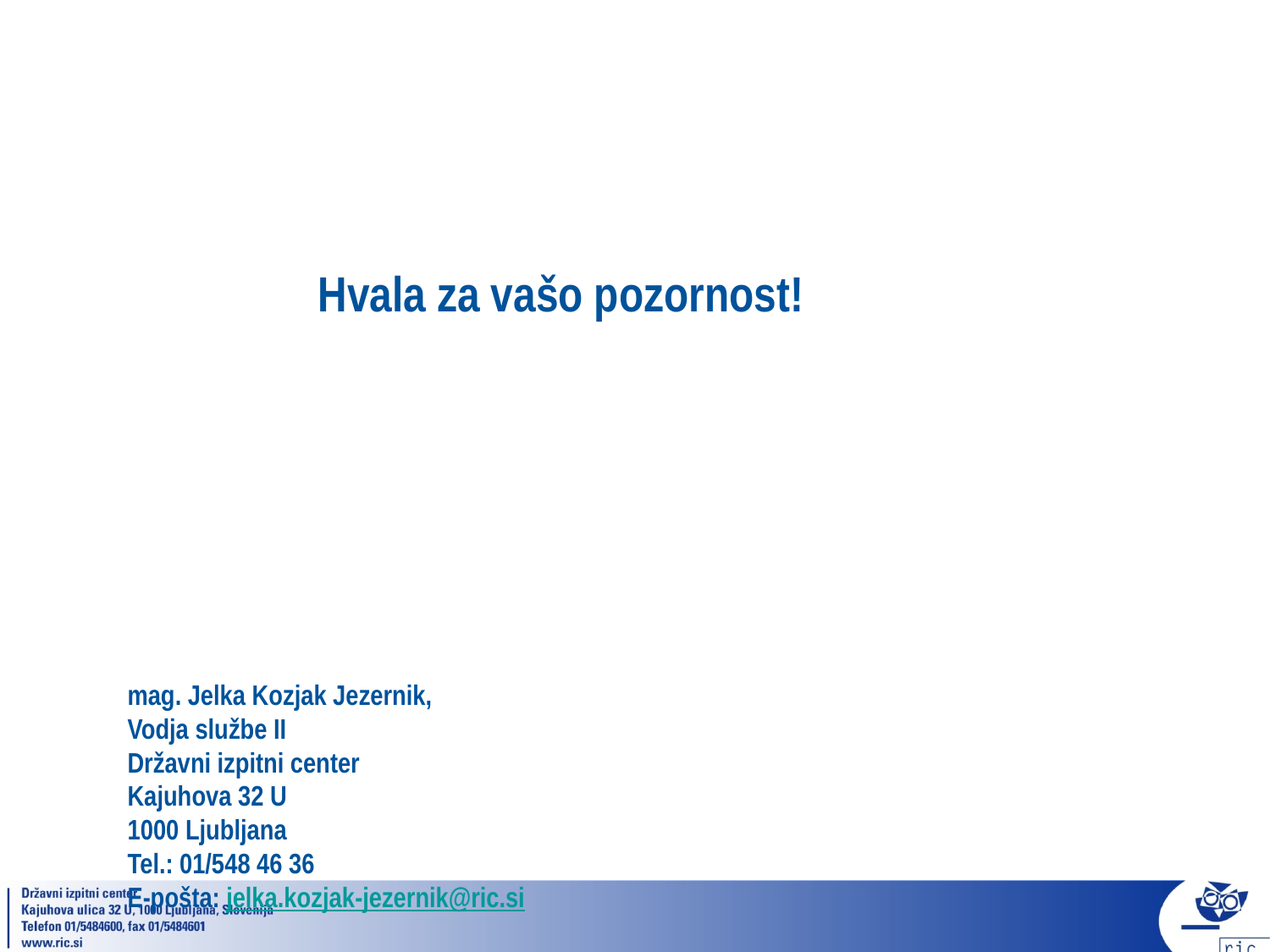

Hvala za vašo pozornost!

mag. Jelka Kozjak Jezernik,
Vodja službe II
Državni izpitni center
Kajuhova 32 U
1000 Ljubljana
Tel.: 01/548 46 36
E-pošta: jelka.kozjak-jezernik@ric.si